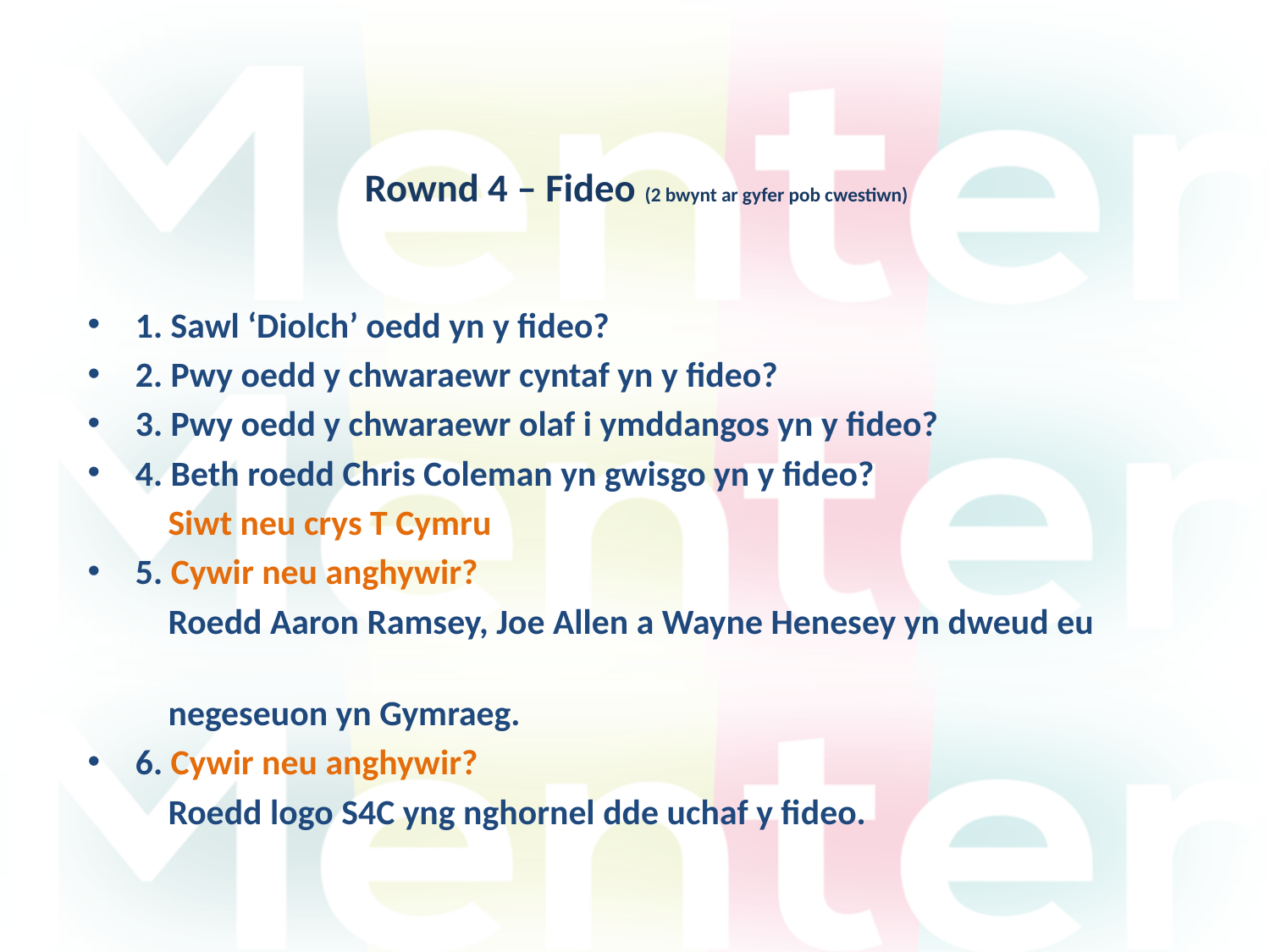

# Rownd 4 – Fideo (2 bwynt ar gyfer pob cwestiwn)
1. Sawl ‘Diolch’ oedd yn y fideo?
2. Pwy oedd y chwaraewr cyntaf yn y fideo?
3. Pwy oedd y chwaraewr olaf i ymddangos yn y fideo?
4. Beth roedd Chris Coleman yn gwisgo yn y fideo?
          Siwt neu crys T Cymru
5. Cywir neu anghywir?
          Roedd Aaron Ramsey, Joe Allen a Wayne Henesey yn dweud eu
          negeseuon yn Gymraeg.
6. Cywir neu anghywir?
          Roedd logo S4C yng nghornel dde uchaf y fideo.